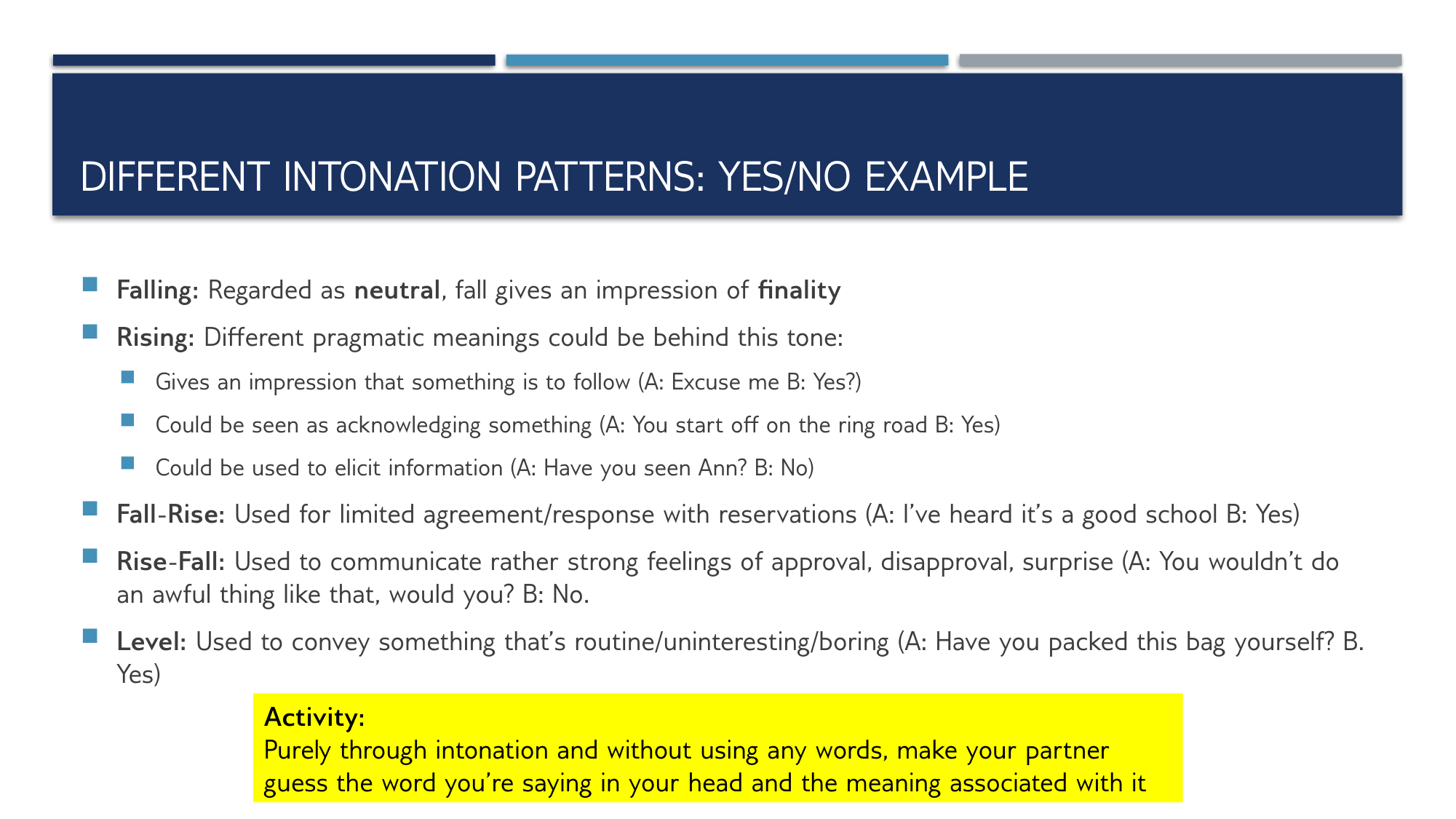

# Different intonation patterns: Yes/No Example
Falling: Regarded as neutral, fall gives an impression of finality
Rising: Different pragmatic meanings could be behind this tone:
Gives an impression that something is to follow (A: Excuse me B: Yes?)
Could be seen as acknowledging something (A: You start off on the ring road B: Yes)
Could be used to elicit information (A: Have you seen Ann? B: No)
Fall-Rise: Used for limited agreement/response with reservations (A: I’ve heard it’s a good school B: Yes)
Rise-Fall: Used to communicate rather strong feelings of approval, disapproval, surprise (A: You wouldn’t do an awful thing like that, would you? B: No.
Level: Used to convey something that’s routine/uninteresting/boring (A: Have you packed this bag yourself? B. Yes)
Activity:
Purely through intonation and without using any words, make your partner guess the word you’re saying in your head and the meaning associated with it